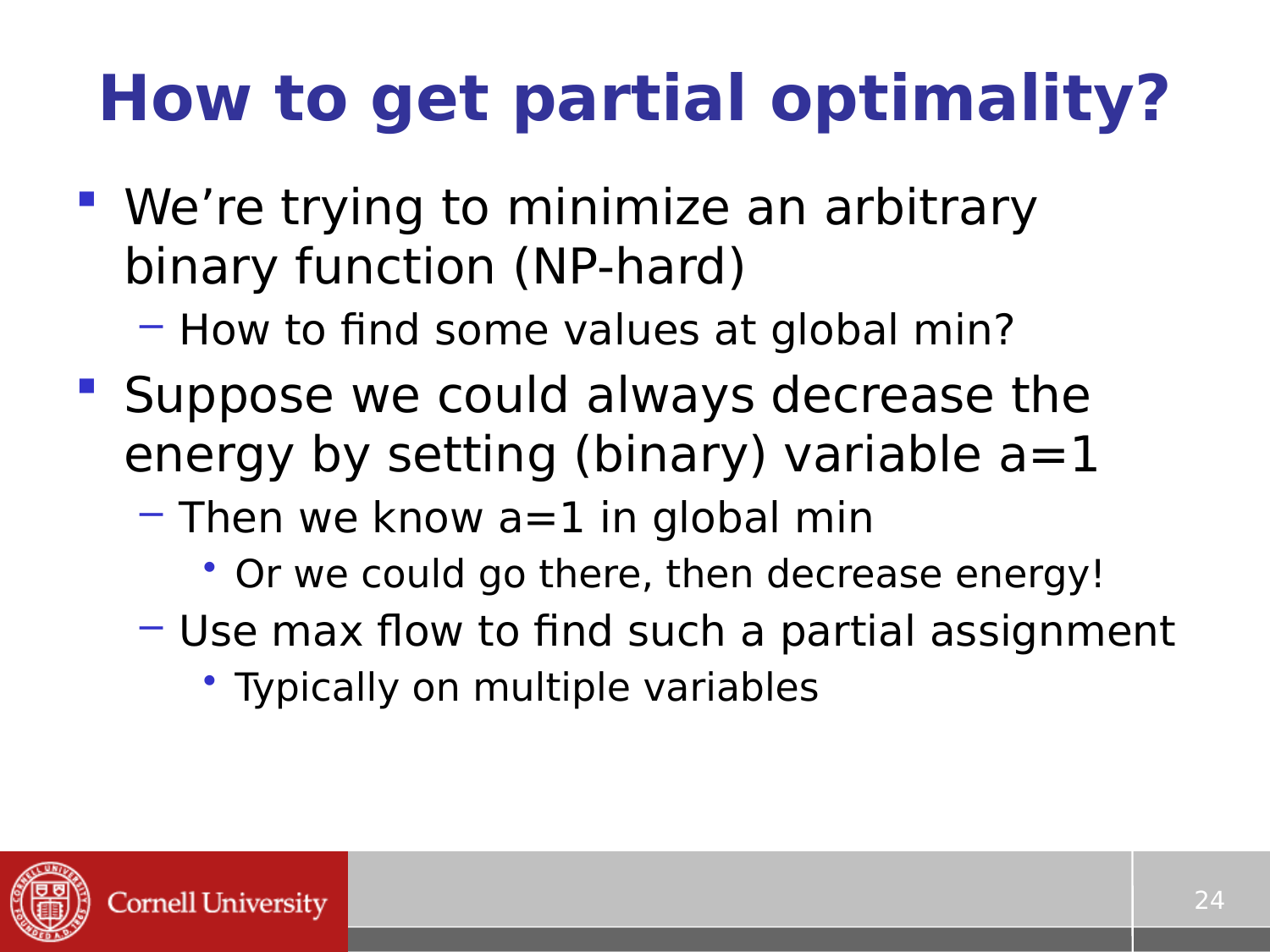

# How to get partial optimality?
We’re trying to minimize an arbitrary binary function (NP-hard)
How to find some values at global min?
Suppose we could always decrease the energy by setting (binary) variable a=1
Then we know a=1 in global min
Or we could go there, then decrease energy!
Use max flow to find such a partial assignment
Typically on multiple variables

24